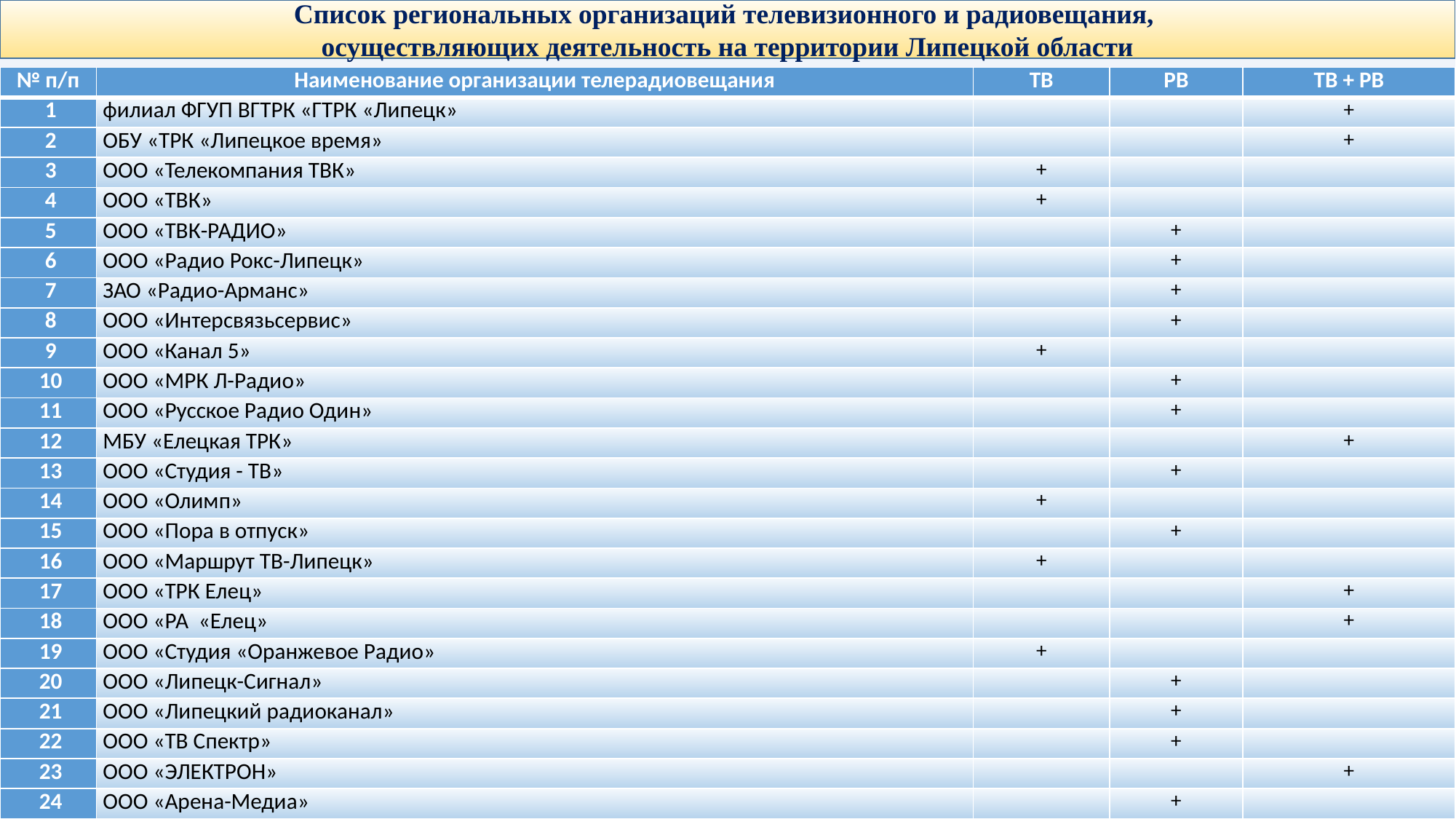

Список региональных организаций телевизионного и радиовещания,
осуществляющих деятельность на территории Липецкой области
| № п/п | Наименование организации телерадиовещания | ТВ | РВ | ТВ + РВ |
| --- | --- | --- | --- | --- |
| 1 | филиал ФГУП ВГТРК «ГТРК «Липецк» |  |  | + |
| 2 | ОБУ «ТРК «Липецкое время» |  |  | + |
| 3 | ООО «Телекомпания ТВК» | + |  |  |
| 4 | ООО «ТВК» | + |  |  |
| 5 | ООО «ТВК-РАДИО» |  | + |  |
| 6 | ООО «Радио Рокс-Липецк» |  | + |  |
| 7 | ЗАО «Радио-Арманс» |  | + |  |
| 8 | ООО «Интерсвязьсервис» |  | + |  |
| 9 | ООО «Канал 5» | + |  |  |
| 10 | ООО «МРК Л-Радио» |  | + |  |
| 11 | ООО «Русское Радио Один» |  | + |  |
| 12 | МБУ «Елецкая ТРК» |  |  | + |
| 13 | ООО «Студия - ТВ» |  | + |  |
| 14 | ООО «Олимп» | + |  |  |
| 15 | ООО «Пора в отпуск» |  | + |  |
| 16 | ООО «Маршрут ТВ-Липецк» | + |  |  |
| 17 | ООО «ТРК Елец» |  |  | + |
| 18 | ООО «РА «Елец» |  |  | + |
| 19 | ООО «Студия «Оранжевое Радио» | + |  |  |
| 20 | ООО «Липецк-Сигнал» |  | + |  |
| 21 | ООО «Липецкий радиоканал» |  | + |  |
| 22 | ООО «ТВ Спектр» |  | + |  |
| 23 | ООО «ЭЛЕКТРОН» |  |  | + |
| 24 | ООО «Арена-Медиа» |  | + |  |